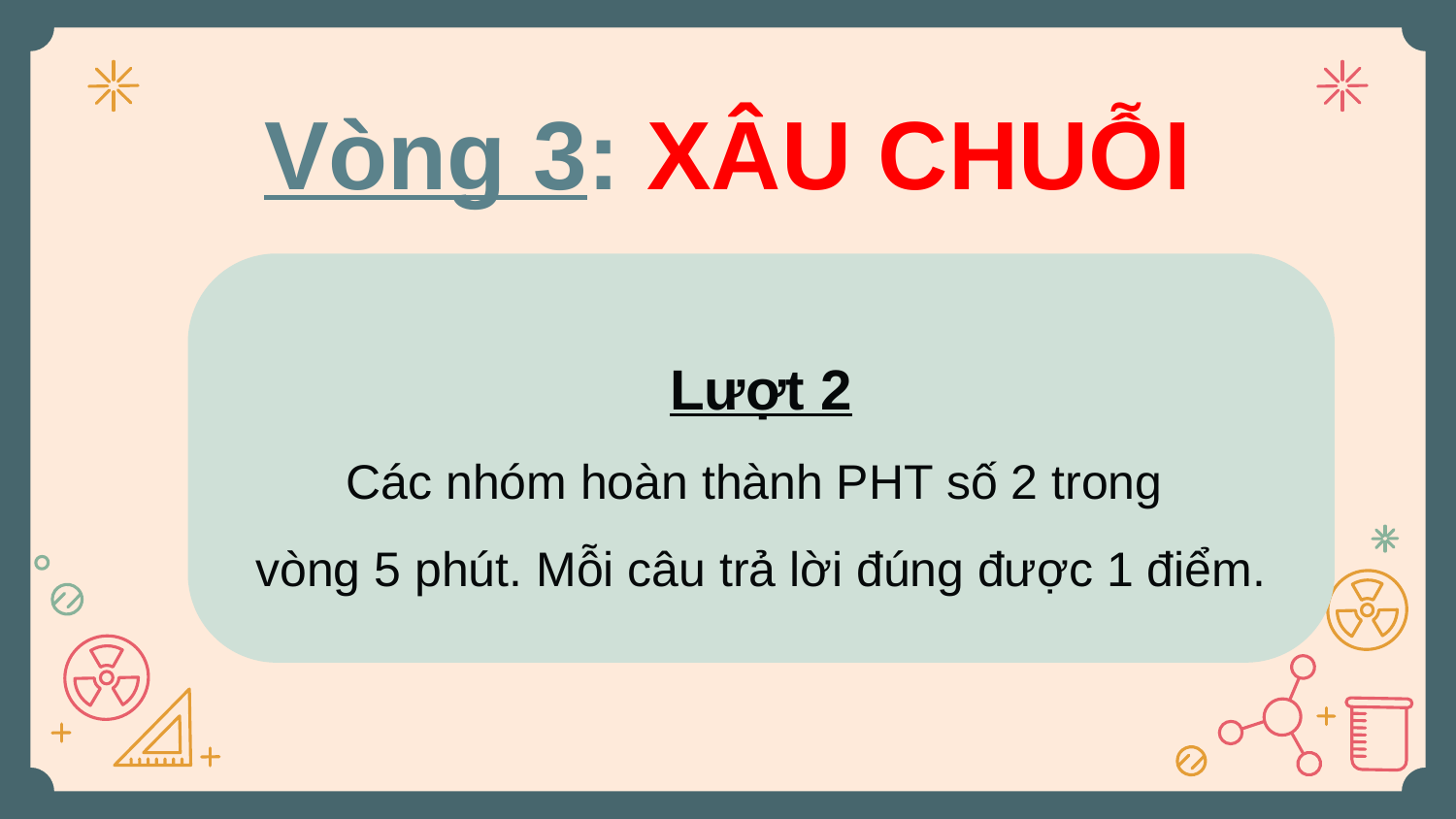

Vòng 3: XÂU CHUỖI
Lượt 2
Các nhóm hoàn thành PHT số 2 trong
vòng 5 phút. Mỗi câu trả lời đúng được 1 điểm.